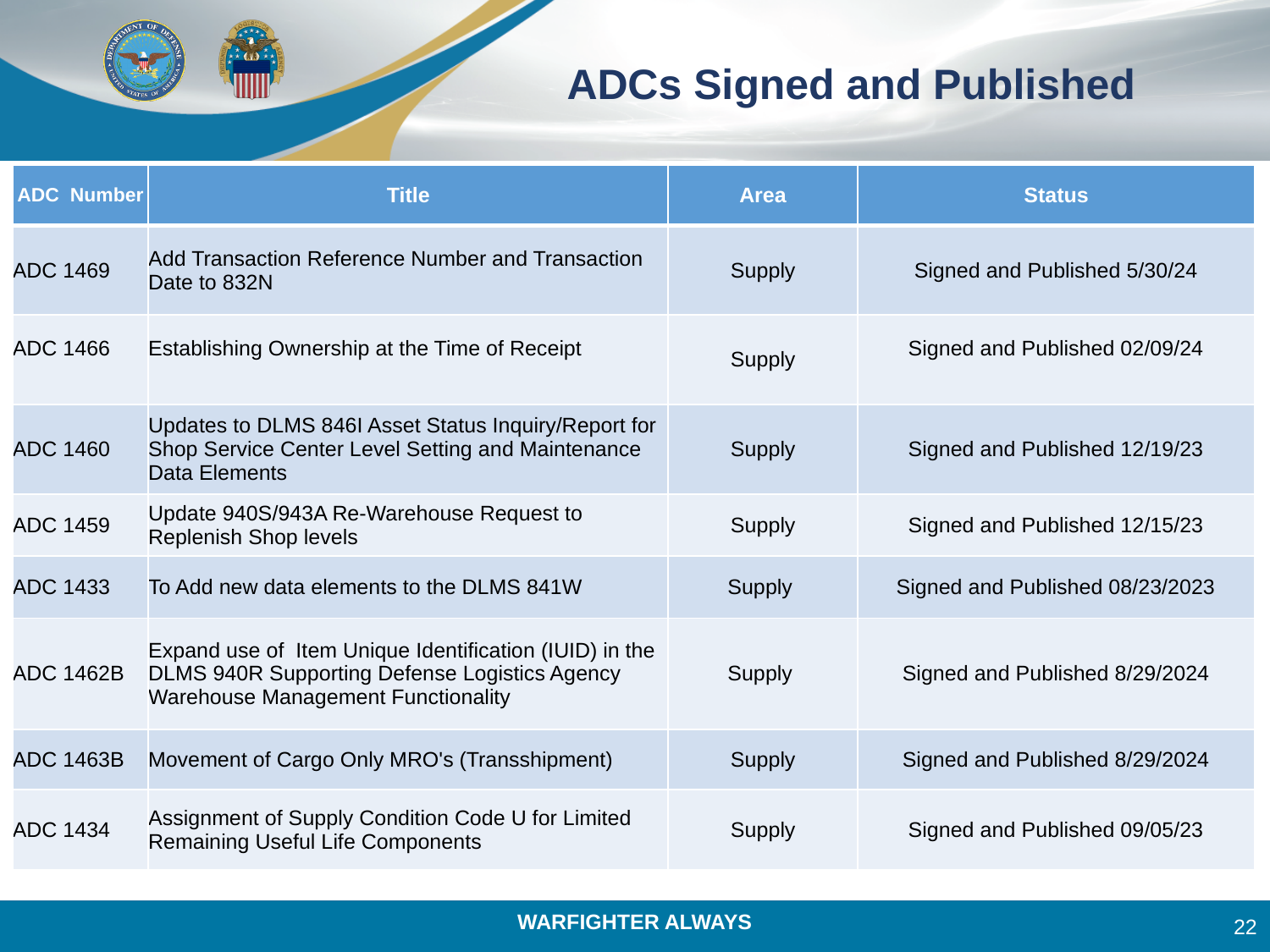

# ADCs Signed and Published
| ADC  Number | Title | Area | Status |
| --- | --- | --- | --- |
| ADC 1469 | Add Transaction Reference Number and Transaction Date to 832N | Supply | Signed and Published 5/30/24 |
| ADC 1466 | Establishing Ownership at the Time of Receipt | Supply | Signed and Published 02/09/24 |
| ADC 1460 | Updates to DLMS 846I Asset Status Inquiry/Report for Shop Service Center Level Setting and Maintenance Data Elements | Supply | Signed and Published 12/19/23 |
| ADC 1459 | Update 940S/943A Re-Warehouse Request to Replenish Shop levels | Supply | Signed and Published 12/15/23 |
| ADC 1433 | To Add new data elements to the DLMS 841W | Supply | Signed and Published 08/23/2023 |
| ADC 1462B | Expand use of  Item Unique Identification (IUID) in the DLMS 940R Supporting Defense Logistics Agency Warehouse Management Functionality | Supply | Signed and Published 8/29/2024 |
| ADC 1463B | Movement of Cargo Only MRO's (Transshipment) | Supply | Signed and Published 8/29/2024 |
| ADC 1434 | Assignment of Supply Condition Code U for Limited Remaining Useful Life Components | Supply | Signed and Published 09/05/23 |
22